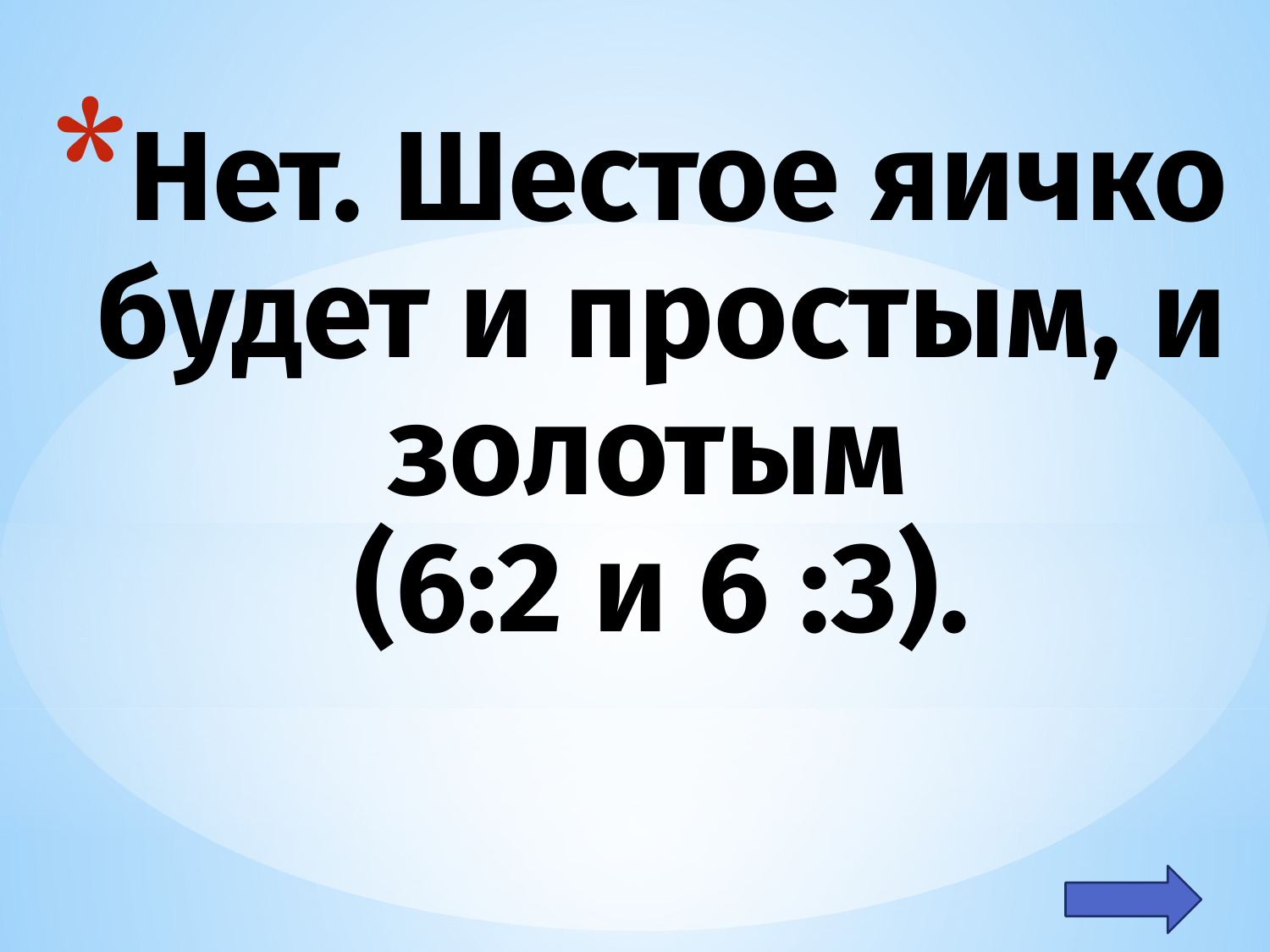

# Нет. Шестое яичко будет и простым, и золотым (6:2 и 6 :3).